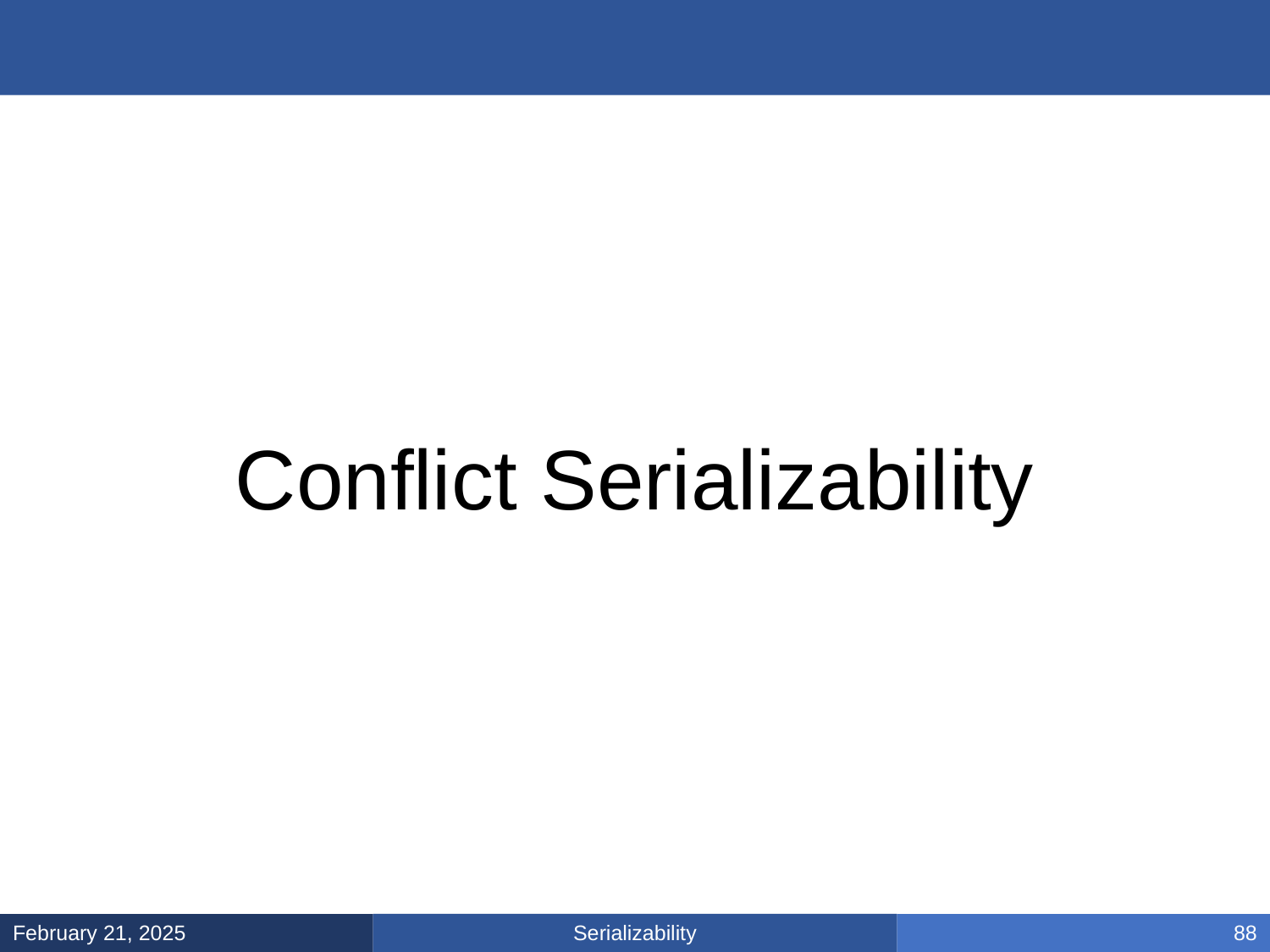

#
Conflict Serializability
Serializability
February 21, 2025
88